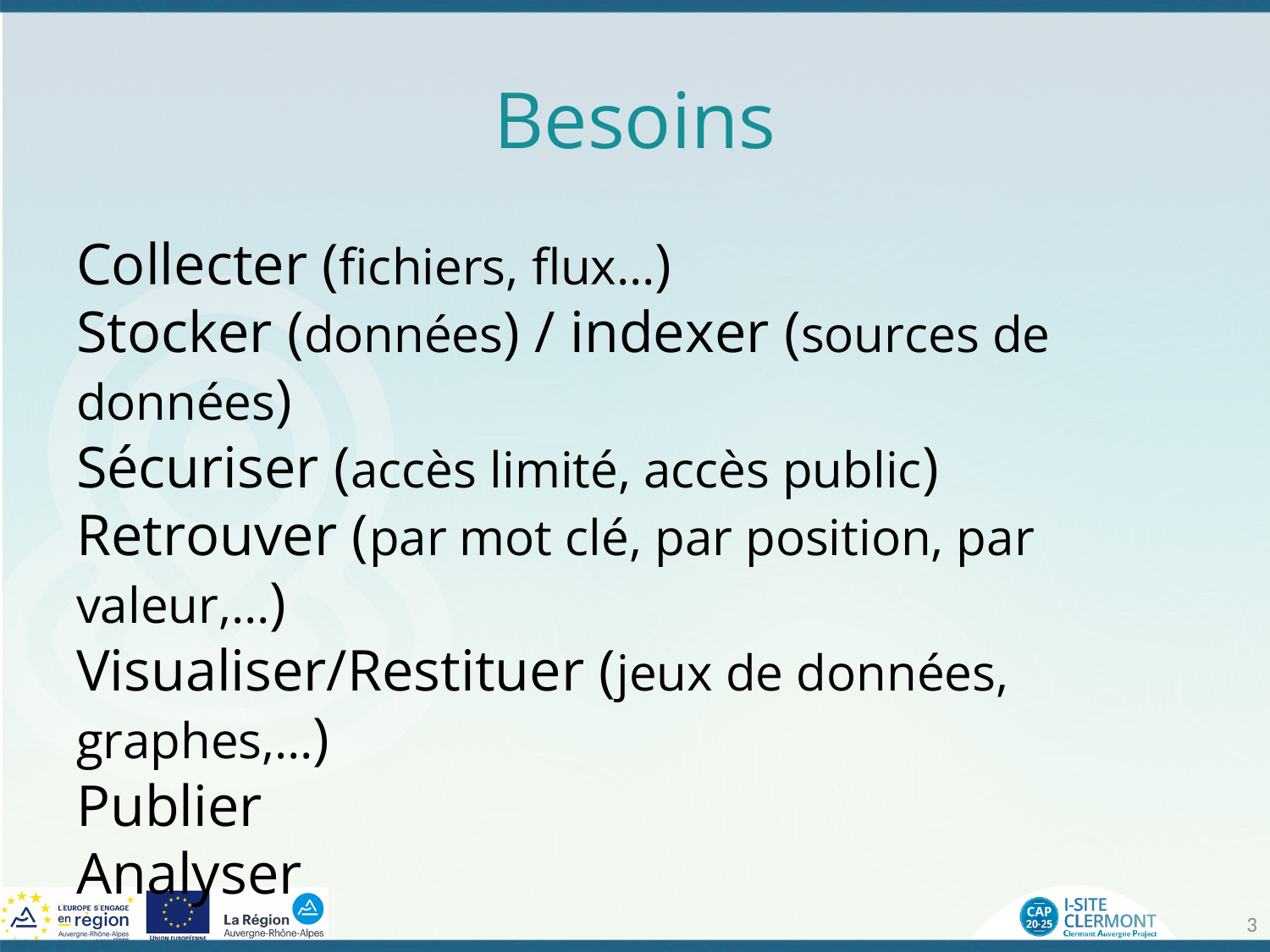

# Besoins
Collecter (fichiers, flux…)
Stocker (données) / indexer (sources de données)
Sécuriser (accès limité, accès public)
Retrouver (par mot clé, par position, par valeur,…)
Visualiser/Restituer (jeux de données, graphes,…)
Publier
Analyser
3